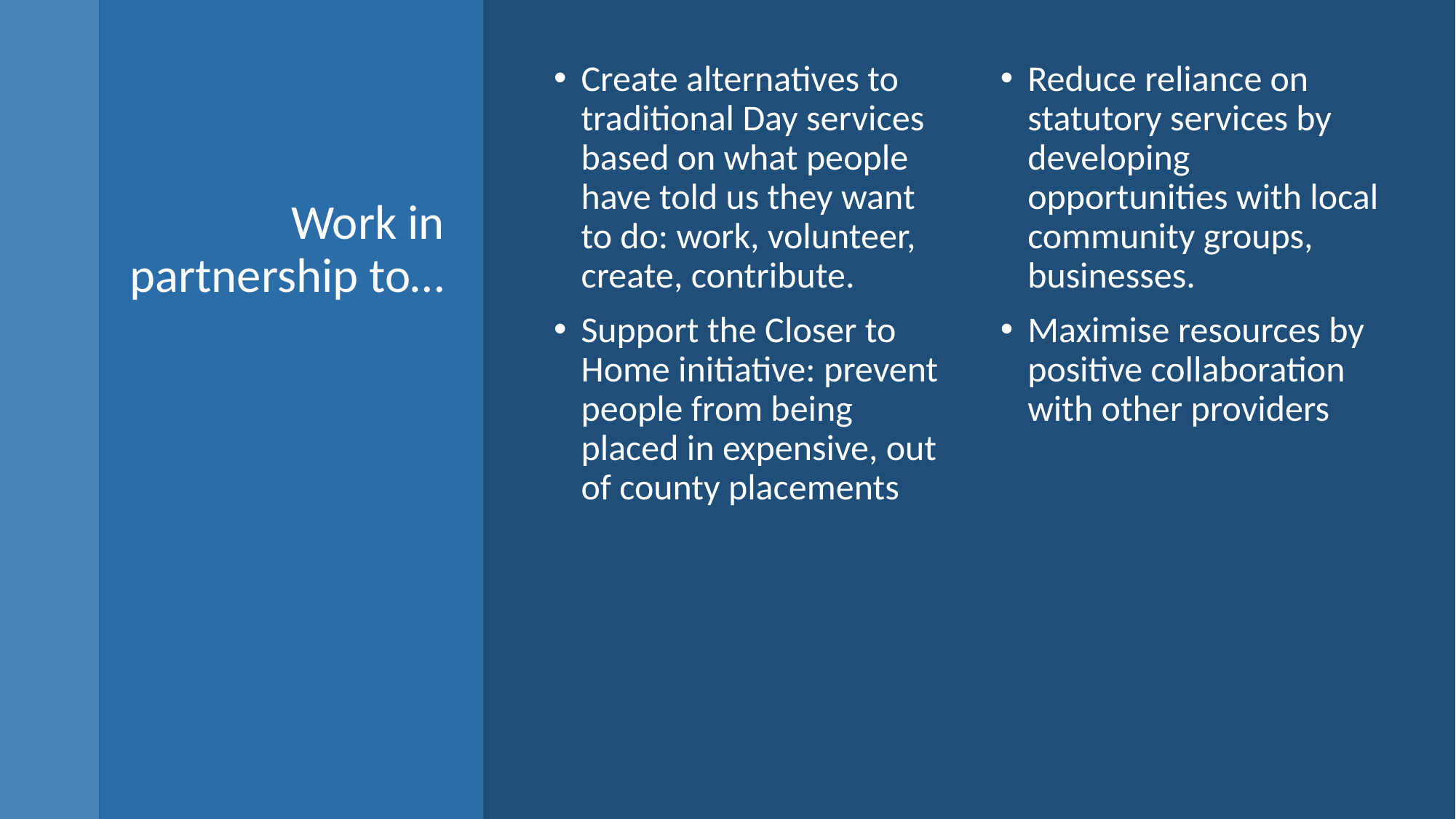

Create alternatives to traditional Day services based on what people have told us they want to do: work, volunteer, create, contribute.
Support the Closer to Home initiative: prevent people from being placed in expensive, out of county placements
Reduce reliance on statutory services by developing opportunities with local community groups, businesses.
Maximise resources by positive collaboration with other providers
# Work in partnership to…